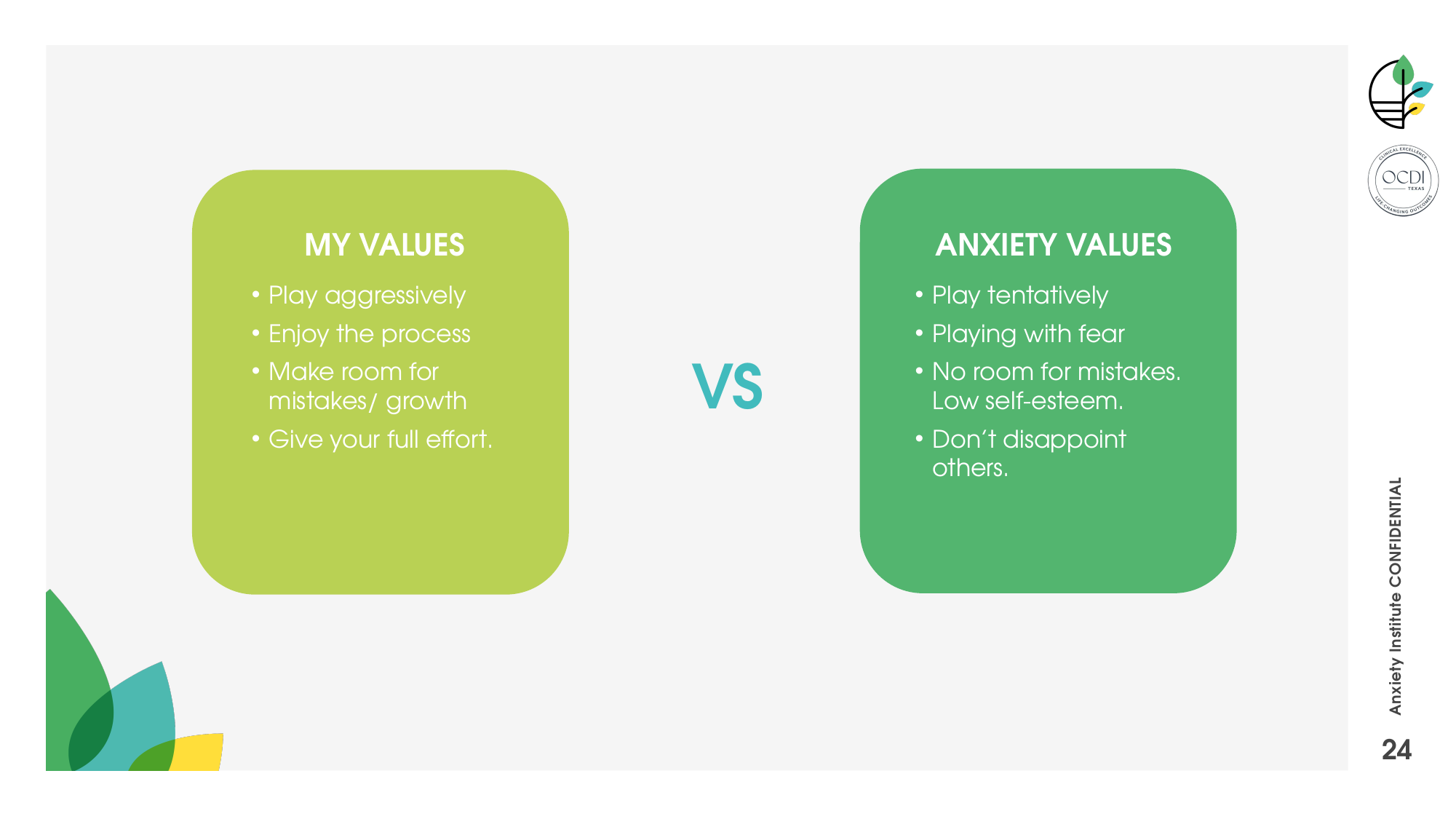

MY VALUES
Play aggressively
Enjoy the process
Make room for mistakes/ growth
Give your full effort.
ANXIETY VALUES
Play tentatively
Playing with fear
No room for mistakes. Low self-esteem.
Don’t disappoint others.
# VS
Anxiety Institute CONFIDENTIAL
24